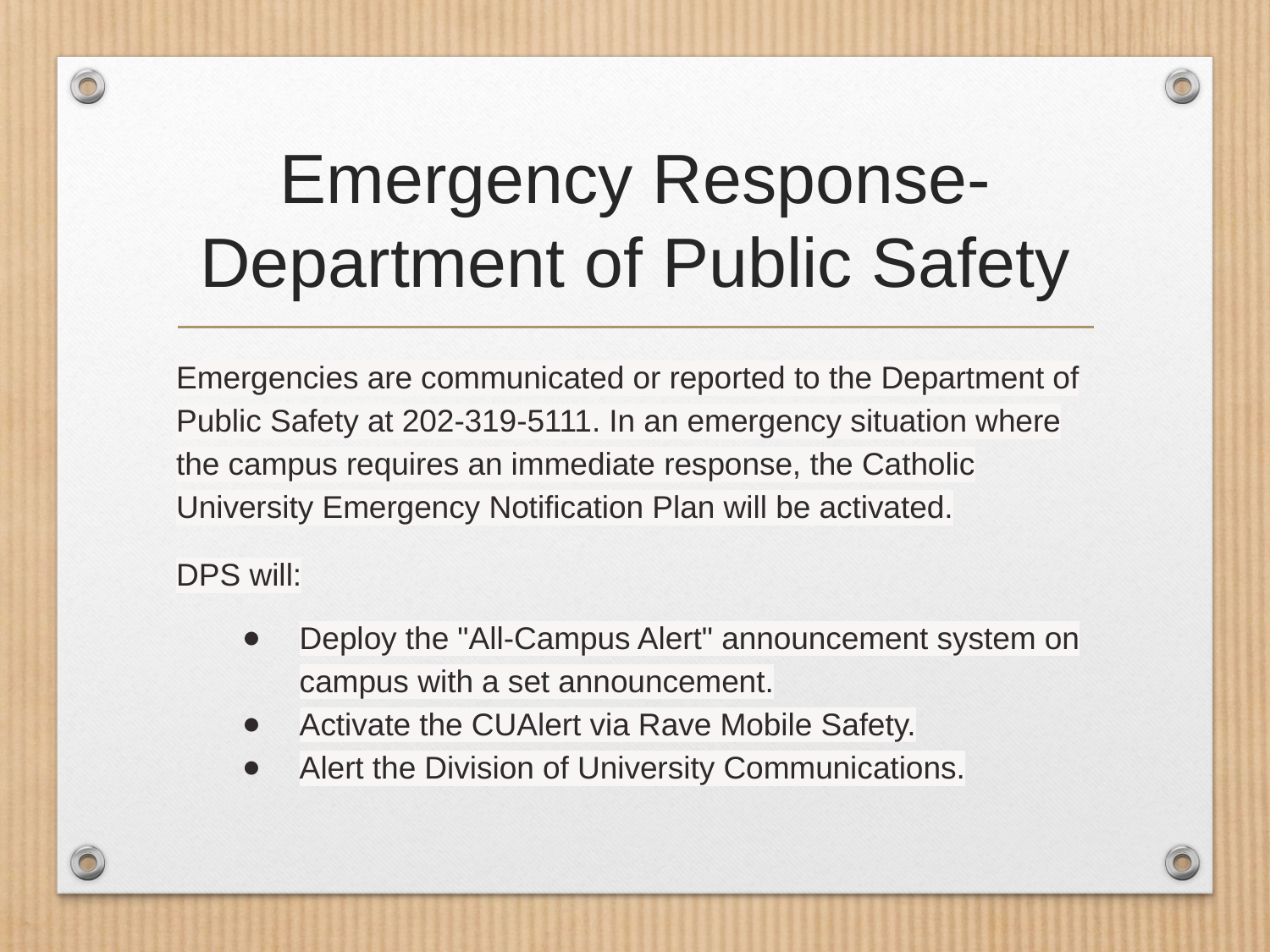

# Emergency Response- Department of Public Safety
Emergencies are communicated or reported to the Department of Public Safety at 202-319-5111. In an emergency situation where the campus requires an immediate response, the Catholic University Emergency Notification Plan will be activated.
DPS will:
Deploy the "All-Campus Alert" announcement system on campus with a set announcement.
Activate the CUAlert via Rave Mobile Safety.
Alert the Division of University Communications.